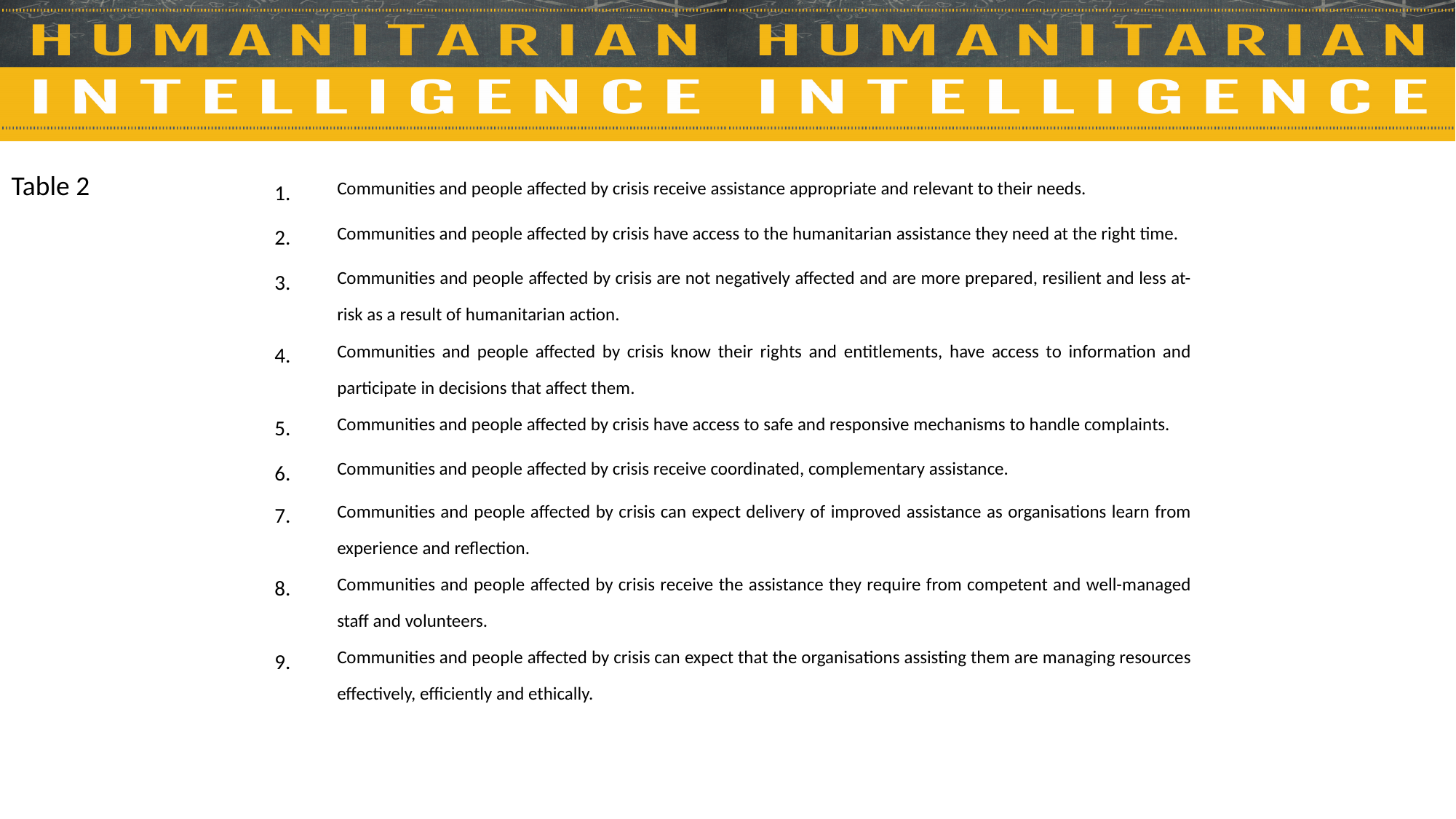

Table 2

| 1. | Communities and people affected by crisis receive assistance appropriate and relevant to their needs. |
| --- | --- |
| 2. | Communities and people affected by crisis have access to the humanitarian assistance they need at the right time. |
| 3. | Communities and people affected by crisis are not negatively affected and are more prepared, resilient and less at-risk as a result of humanitarian action. |
| 4. | Communities and people affected by crisis know their rights and entitlements, have access to information and participate in decisions that affect them. |
| 5. | Communities and people affected by crisis have access to safe and responsive mechanisms to handle complaints. |
| 6. | Communities and people affected by crisis receive coordinated, complementary assistance. |
| 7. | Communities and people affected by crisis can expect delivery of improved assistance as organisations learn from experience and reflection. |
| 8. | Communities and people affected by crisis receive the assistance they require from competent and well-managed staff and volunteers. |
| 9. | Communities and people affected by crisis can expect that the organisations assisting them are managing resources effectively, efficiently and ethically. |